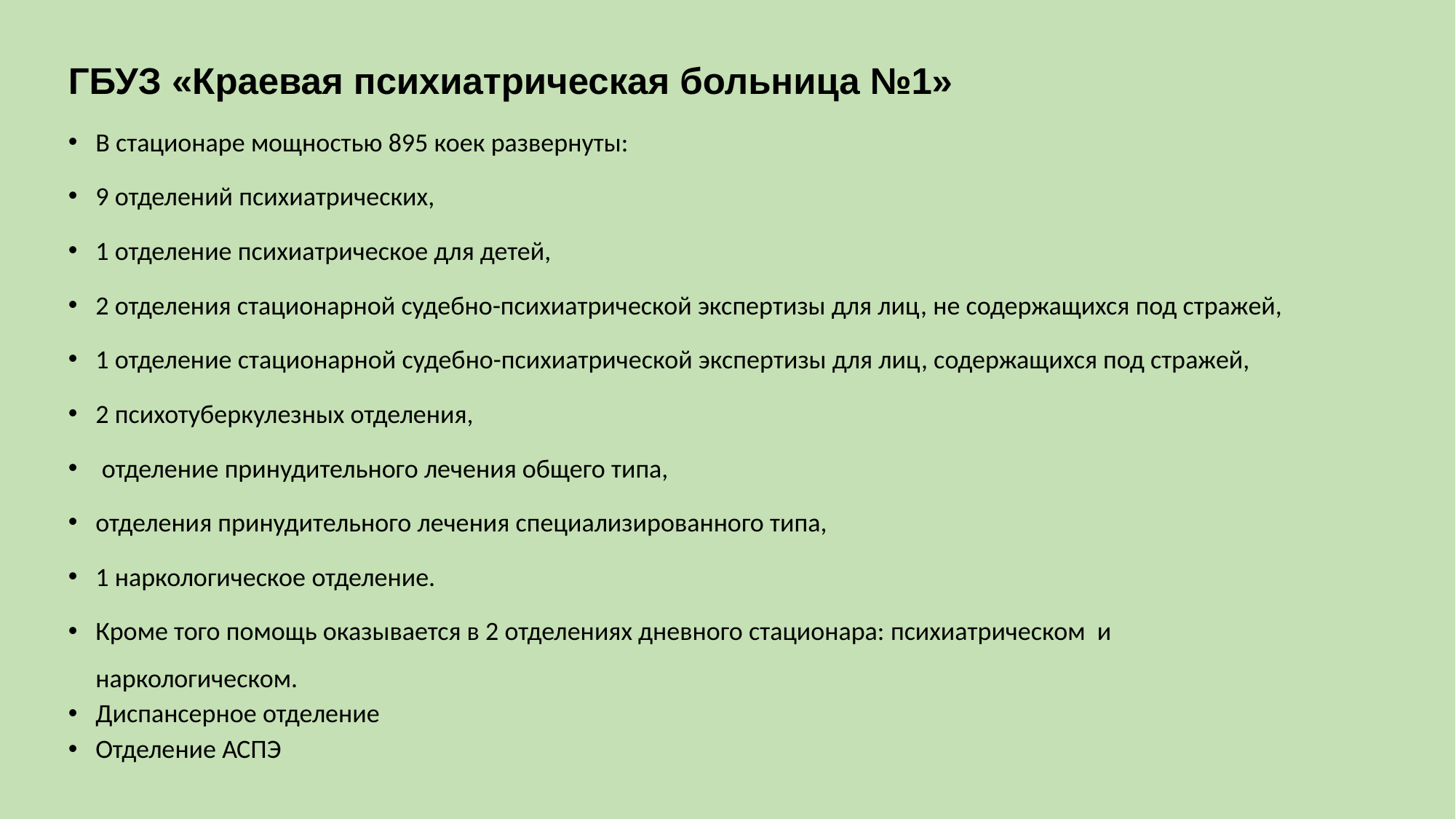

ГБУЗ «Краевая психиатрическая больница №1»
В стационаре мощностью 895 коек развернуты:
9 отделений психиатрических,
1 отделение психиатрическое для детей,
2 отделения стационарной судебно-психиатрической экспертизы для лиц, не содержащихся под стражей,
1 отделение стационарной судебно-психиатрической экспертизы для лиц, содержащихся под стражей,
2 психотуберкулезных отделения,
 отделение принудительного лечения общего типа,
отделения принудительного лечения специализированного типа,
1 наркологическое отделение.
Кроме того помощь оказывается в 2 отделениях дневного стационара: психиатрическом  и наркологическом.
Диспансерное отделение
Отделение АСПЭ